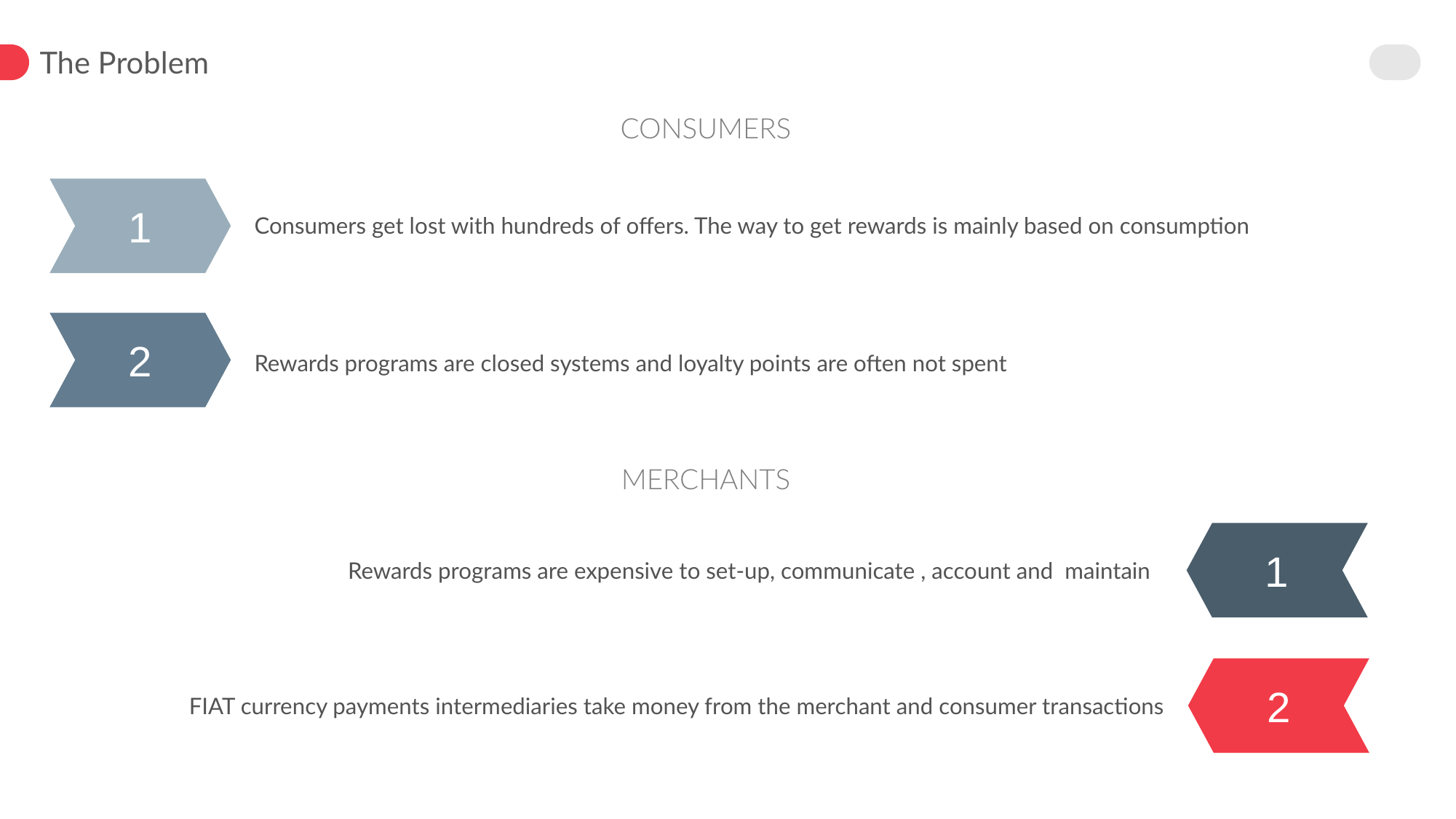

The Problem
4
CONSUMERS

1
Consumers get lost with hundreds of offers. The way to get rewards is mainly based on consumption

2
Rewards programs are closed systems and loyalty points are often not spent
MERCHANTS

1
Rewards programs are expensive to set-up, communicate , account and  maintain

2
FIAT currency payments intermediaries take money from the merchant and consumer transactions